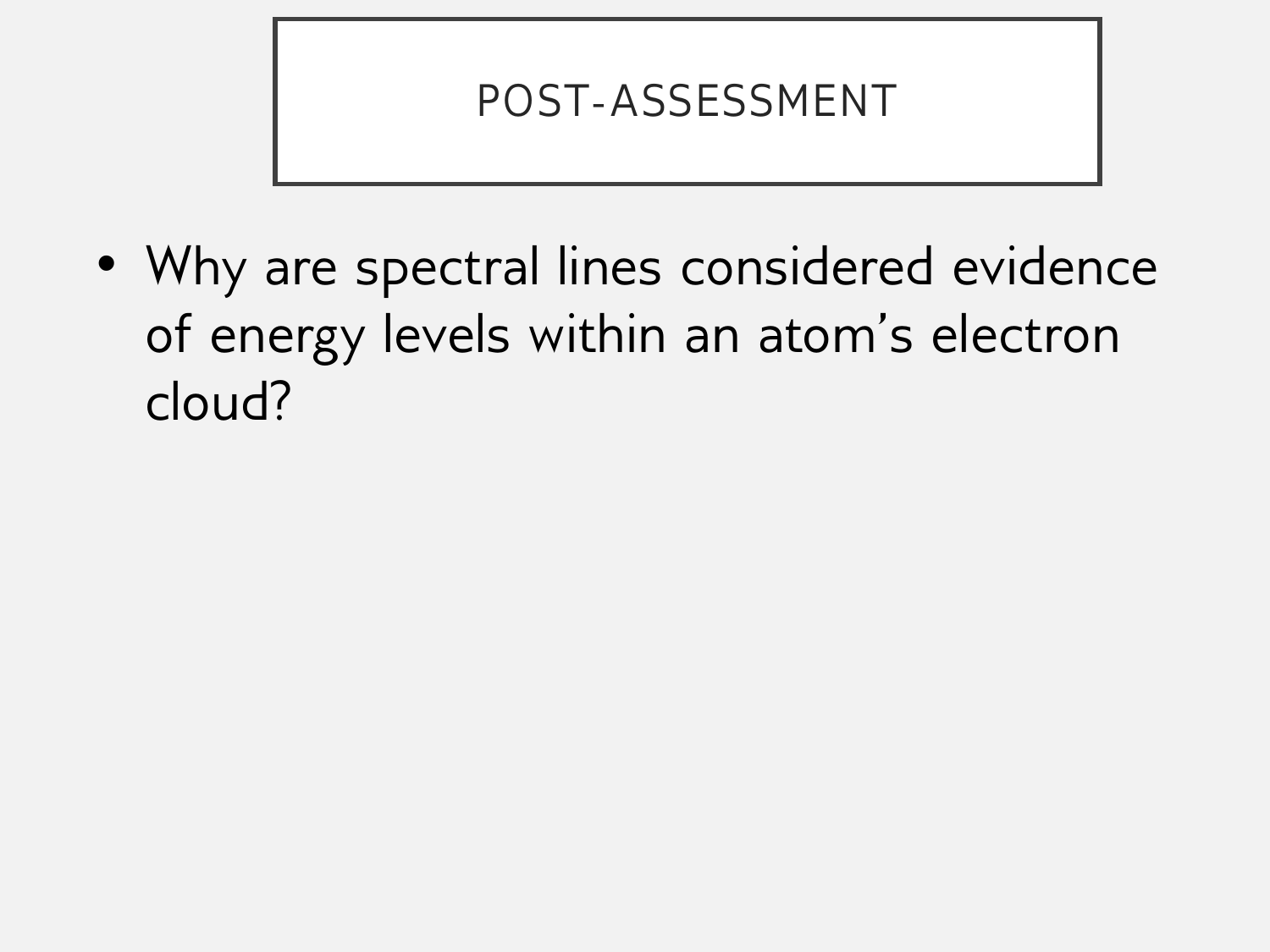

# Post-assessment
Why are spectral lines considered evidence of energy levels within an atom’s electron cloud?